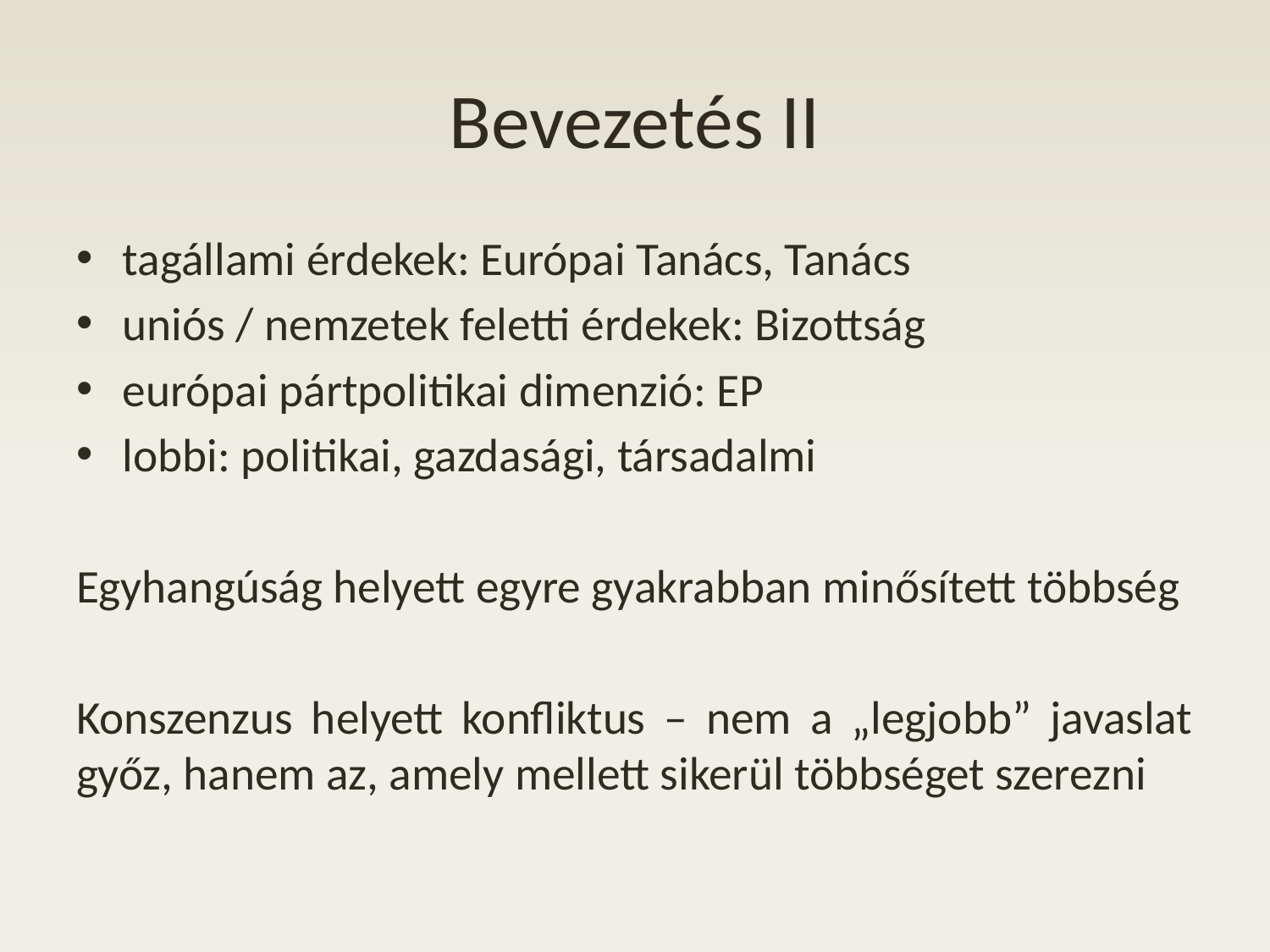

# Bevezetés II
tagállami érdekek: Európai Tanács, Tanács
uniós / nemzetek feletti érdekek: Bizottság
európai pártpolitikai dimenzió: EP
lobbi: politikai, gazdasági, társadalmi

Egyhangúság helyett egyre gyakrabban minősített többség

Konszenzus helyett konfliktus – nem a „legjobb” javaslat győz, hanem az, amely mellett sikerül többséget szerezni